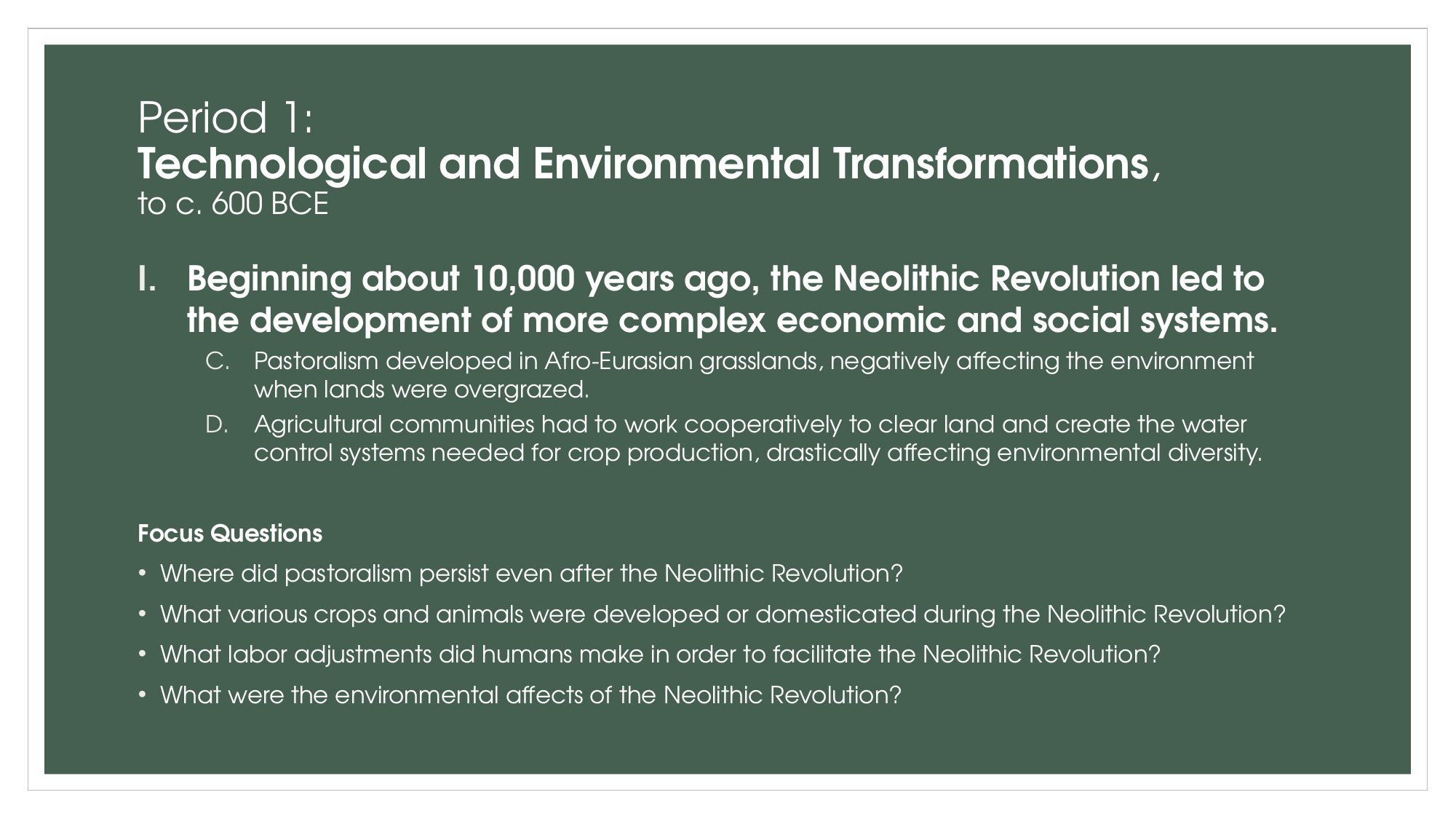

# Period 1: Technological and Environmental Transformations, to c. 600 BCE
Beginning about 10,000 years ago, the Neolithic Revolution led to the development of more complex economic and social systems.
Pastoralism developed in Afro-Eurasian grasslands, negatively affecting the environment when lands were overgrazed.
Agricultural communities had to work cooperatively to clear land and create the water control systems needed for crop production, drastically affecting environmental diversity.

Focus Questions
Where did pastoralism persist even after the Neolithic Revolution?
What various crops and animals were developed or domesticated during the Neolithic Revolution?
What labor adjustments did humans make in order to facilitate the Neolithic Revolution?
What were the environmental affects of the Neolithic Revolution?